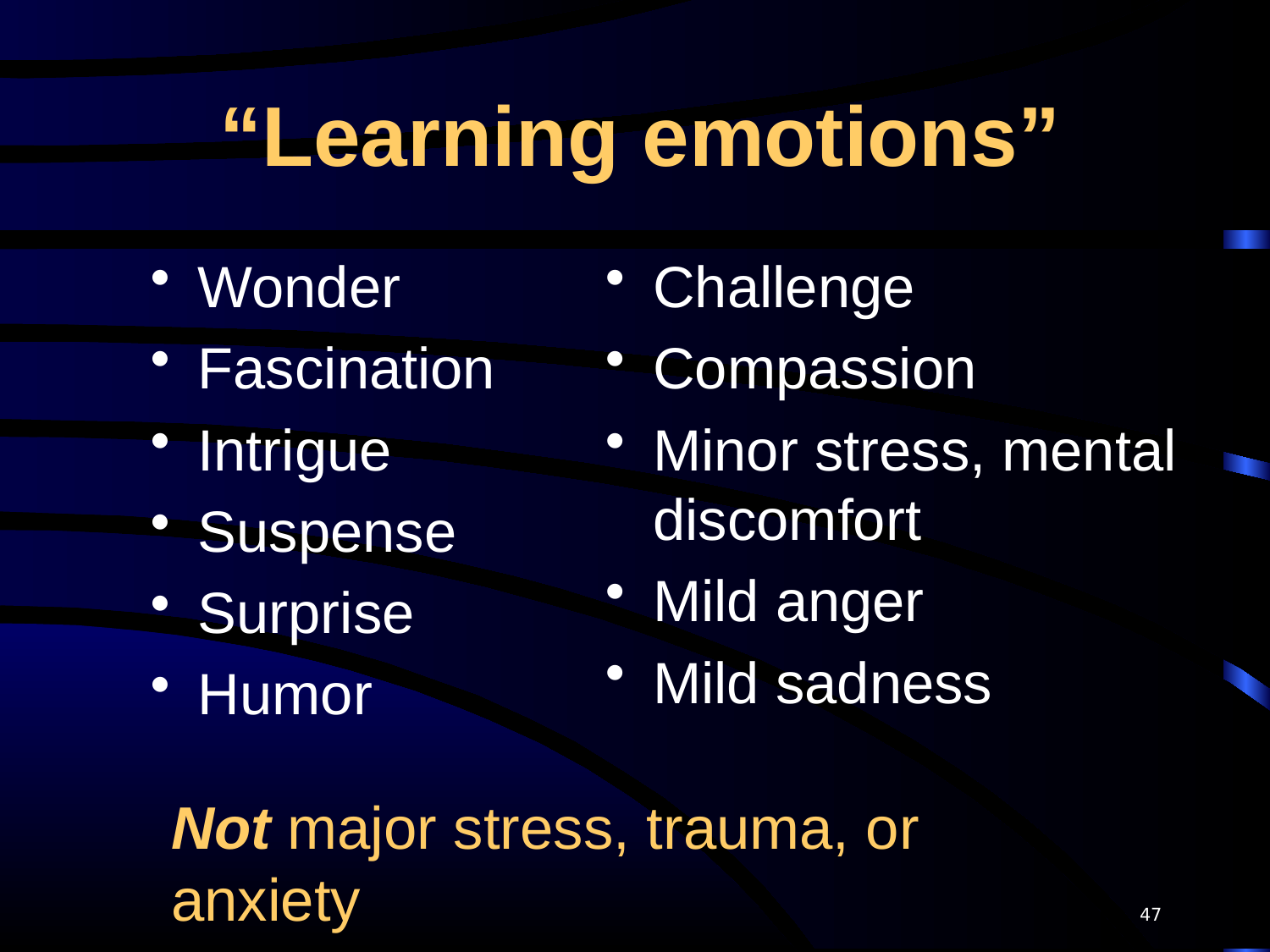

# “Learning emotions”
Wonder
Fascination
Intrigue
Suspense
Surprise
Humor
Challenge
Compassion
Minor stress, mental discomfort
Mild anger
Mild sadness
Not major stress, trauma, or anxiety
47